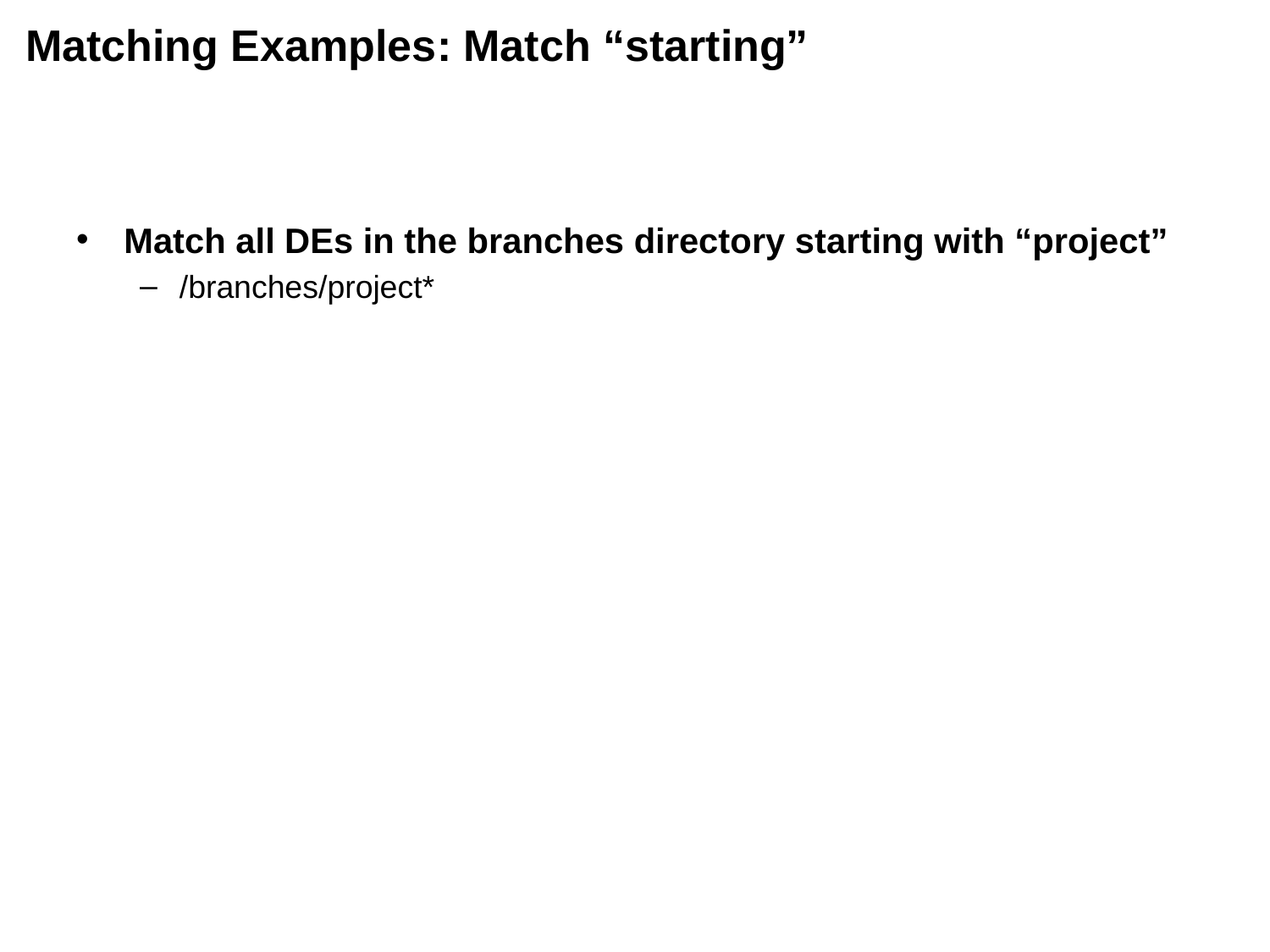

# Matching Examples: Match “starting”

Match all DEs in the branches directory starting with “project”
/branches/project*